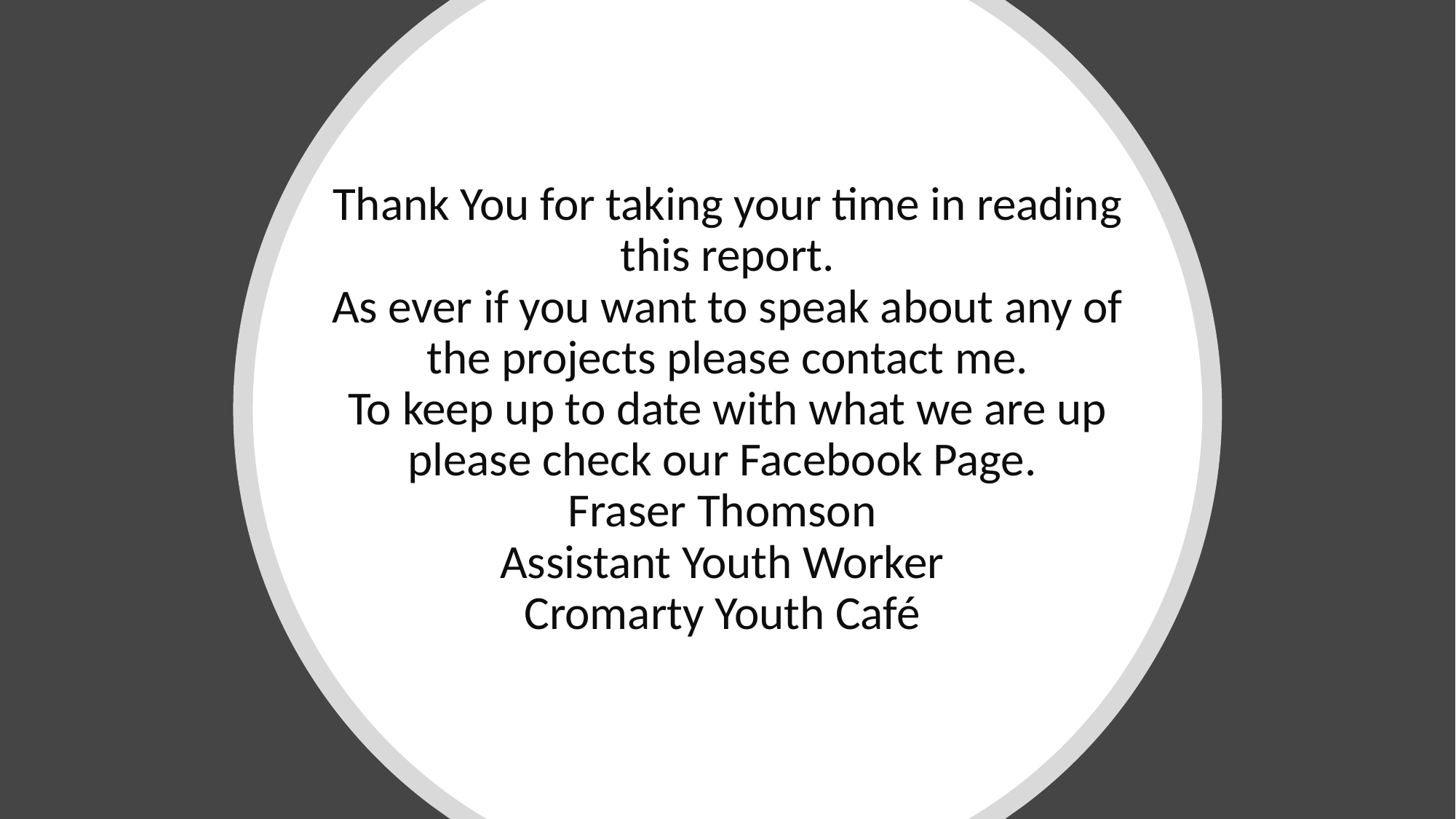

# Thank You for taking your time in reading this report. As ever if you want to speak about any of the projects please contact me. To keep up to date with what we are up please check our Facebook Page. Fraser Thomson Assistant Youth Worker Cromarty Youth Café